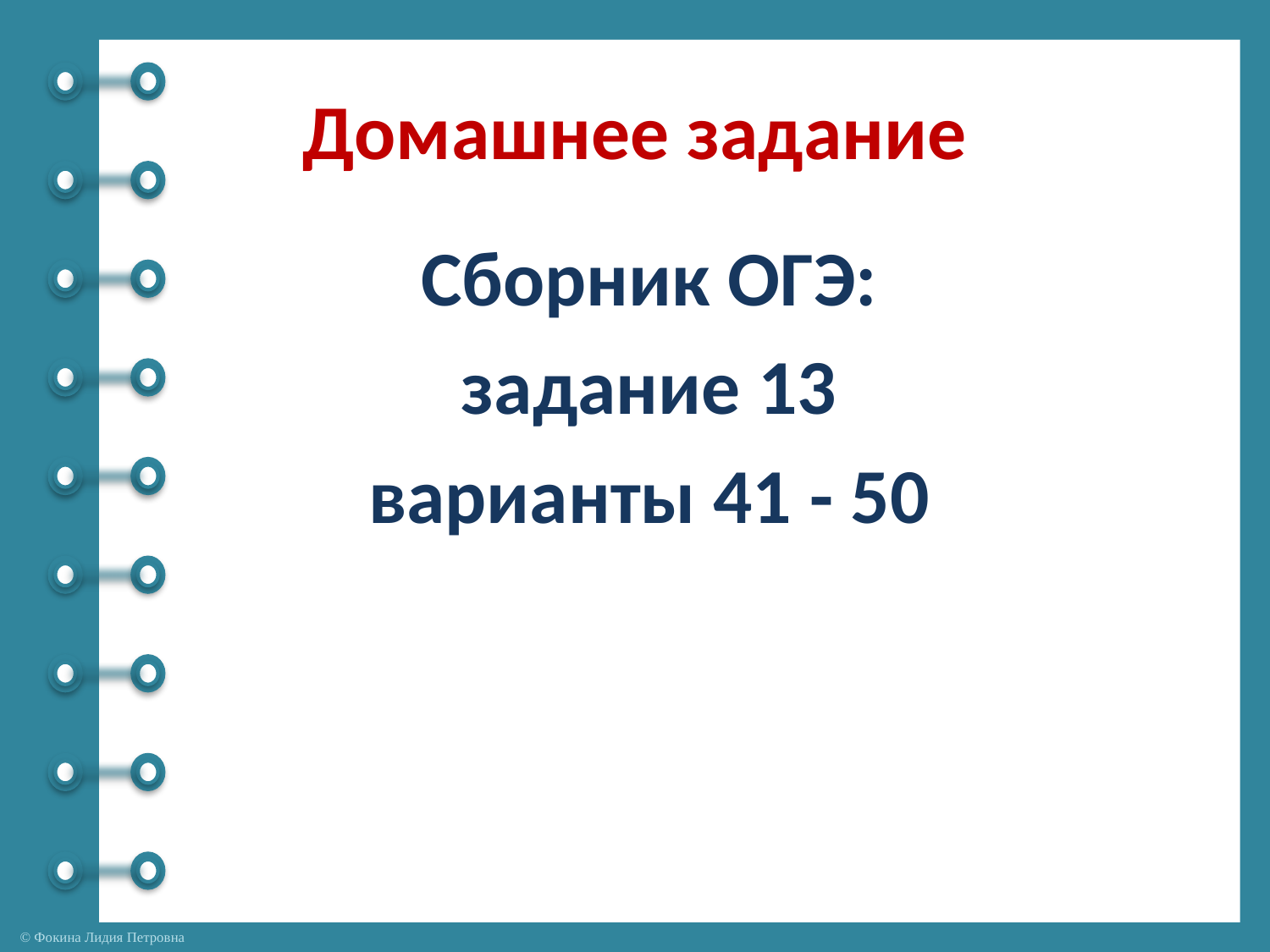

# Домашнее задание
Сборник ОГЭ:
задание 13
варианты 41 - 50